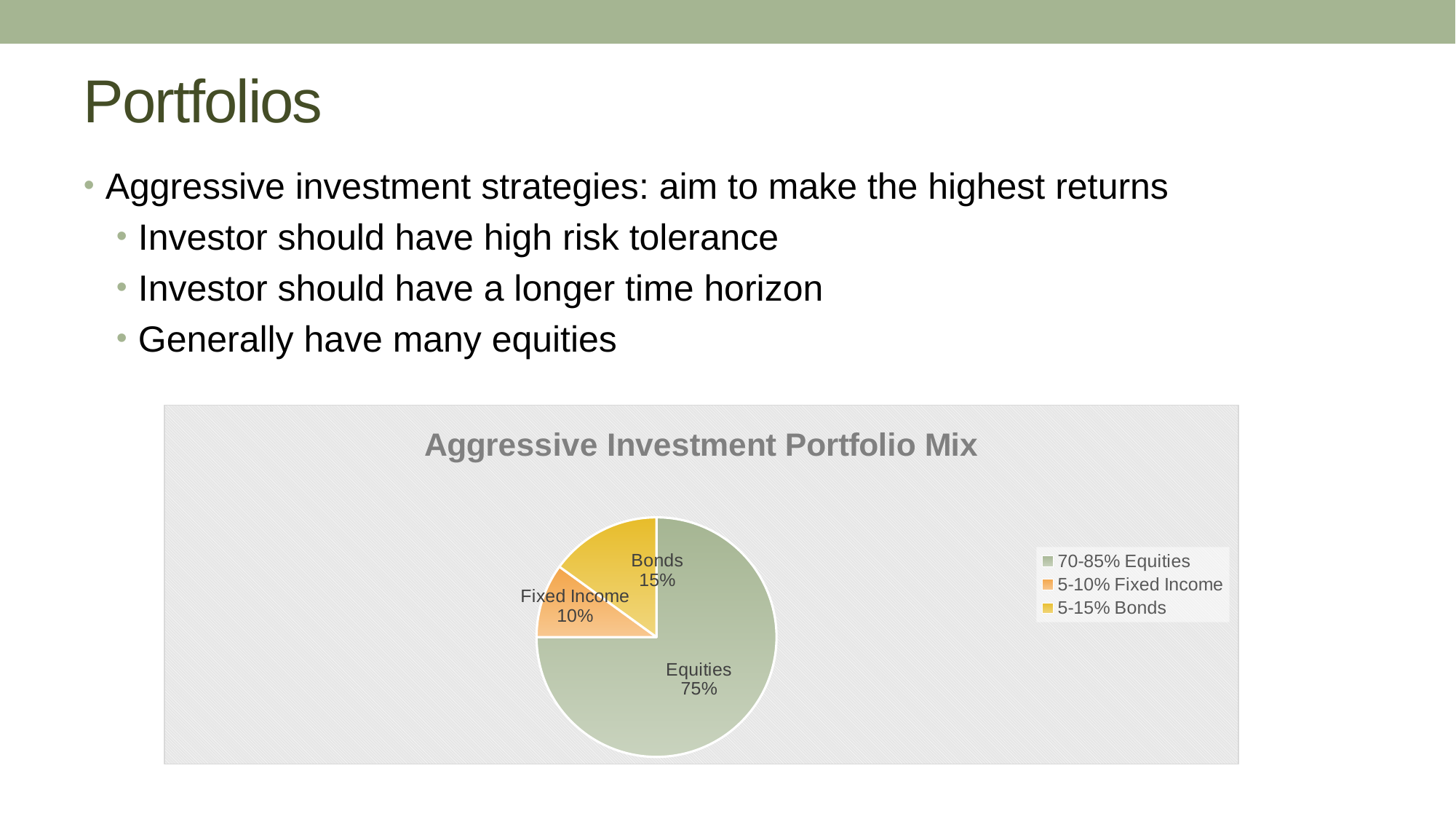

# Portfolios
Aggressive investment strategies: aim to make the highest returns
Investor should have high risk tolerance
Investor should have a longer time horizon
Generally have many equities

### Chart:

| Category | Aggressive Investment Portfolio Mix |
|---|---|
| 70-85% Equities | 75.0 |
| 5-10% Fixed Income | 10.0 |
| 5-15% Bonds | 15.0 |